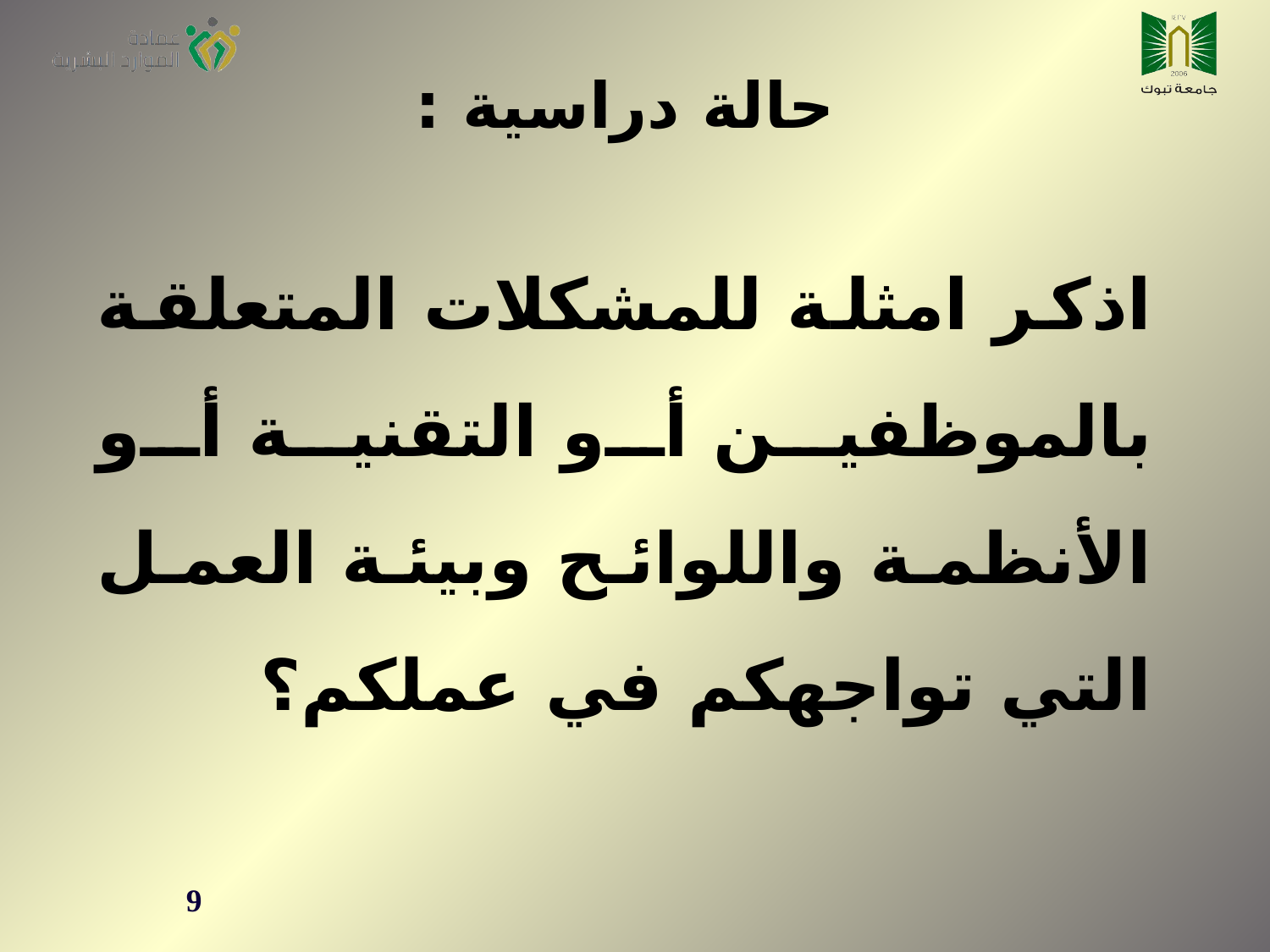

حالة دراسية :

اذكر امثلة للمشكلات المتعلقة بالموظفين أو التقنية أو الأنظمة واللوائح وبيئة العمل التي تواجهكم في عملكم؟
9